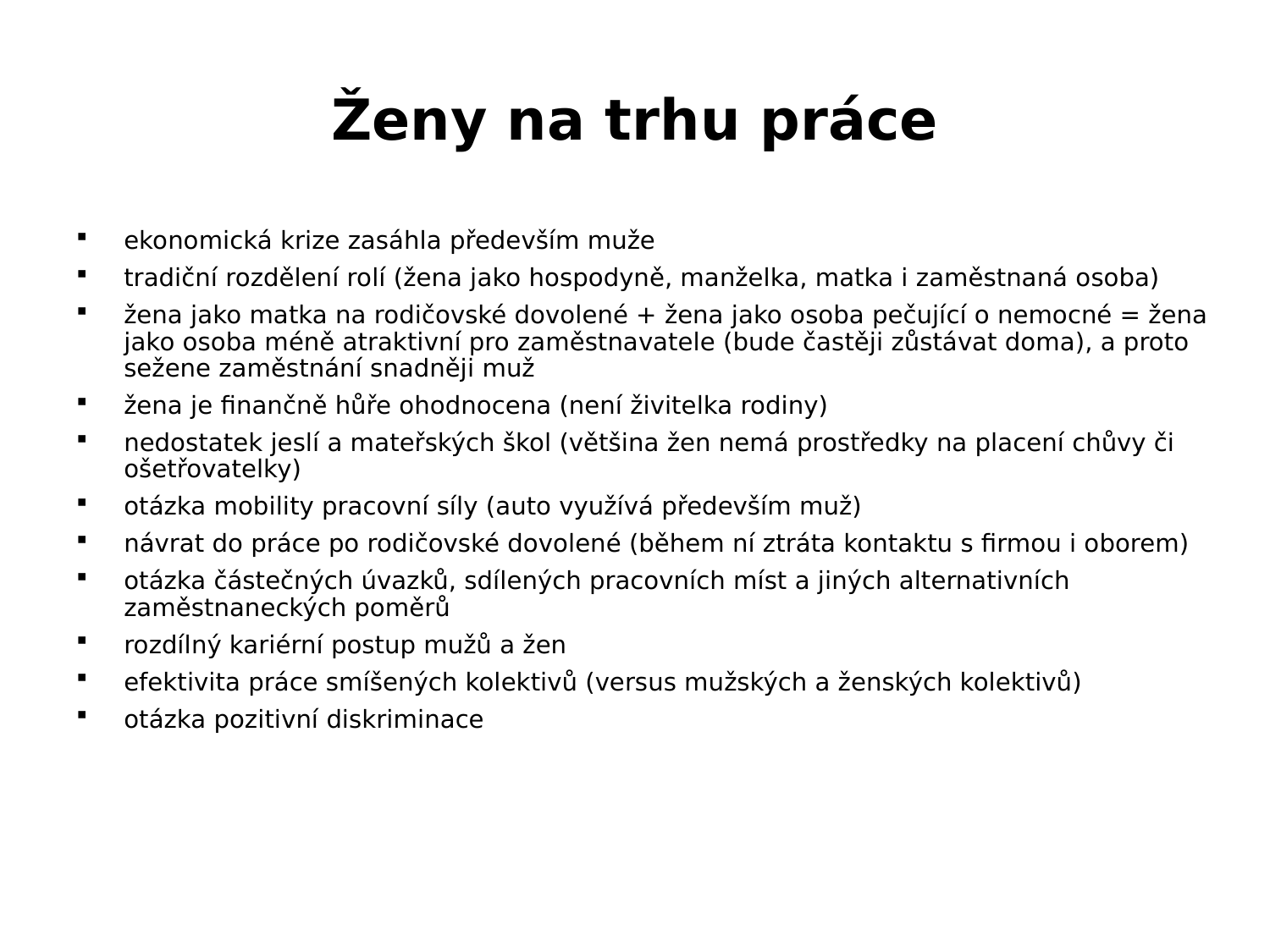

# Ženy na trhu práce
ekonomická krize zasáhla především muže
tradiční rozdělení rolí (žena jako hospodyně, manželka, matka i zaměstnaná osoba)
žena jako matka na rodičovské dovolené + žena jako osoba pečující o nemocné = žena jako osoba méně atraktivní pro zaměstnavatele (bude častěji zůstávat doma), a proto sežene zaměstnání snadněji muž
žena je finančně hůře ohodnocena (není živitelka rodiny)
nedostatek jeslí a mateřských škol (většina žen nemá prostředky na placení chůvy či ošetřovatelky)
otázka mobility pracovní síly (auto využívá především muž)
návrat do práce po rodičovské dovolené (během ní ztráta kontaktu s firmou i oborem)
otázka částečných úvazků, sdílených pracovních míst a jiných alternativních zaměstnaneckých poměrů
rozdílný kariérní postup mužů a žen
efektivita práce smíšených kolektivů (versus mužských a ženských kolektivů)
otázka pozitivní diskriminace